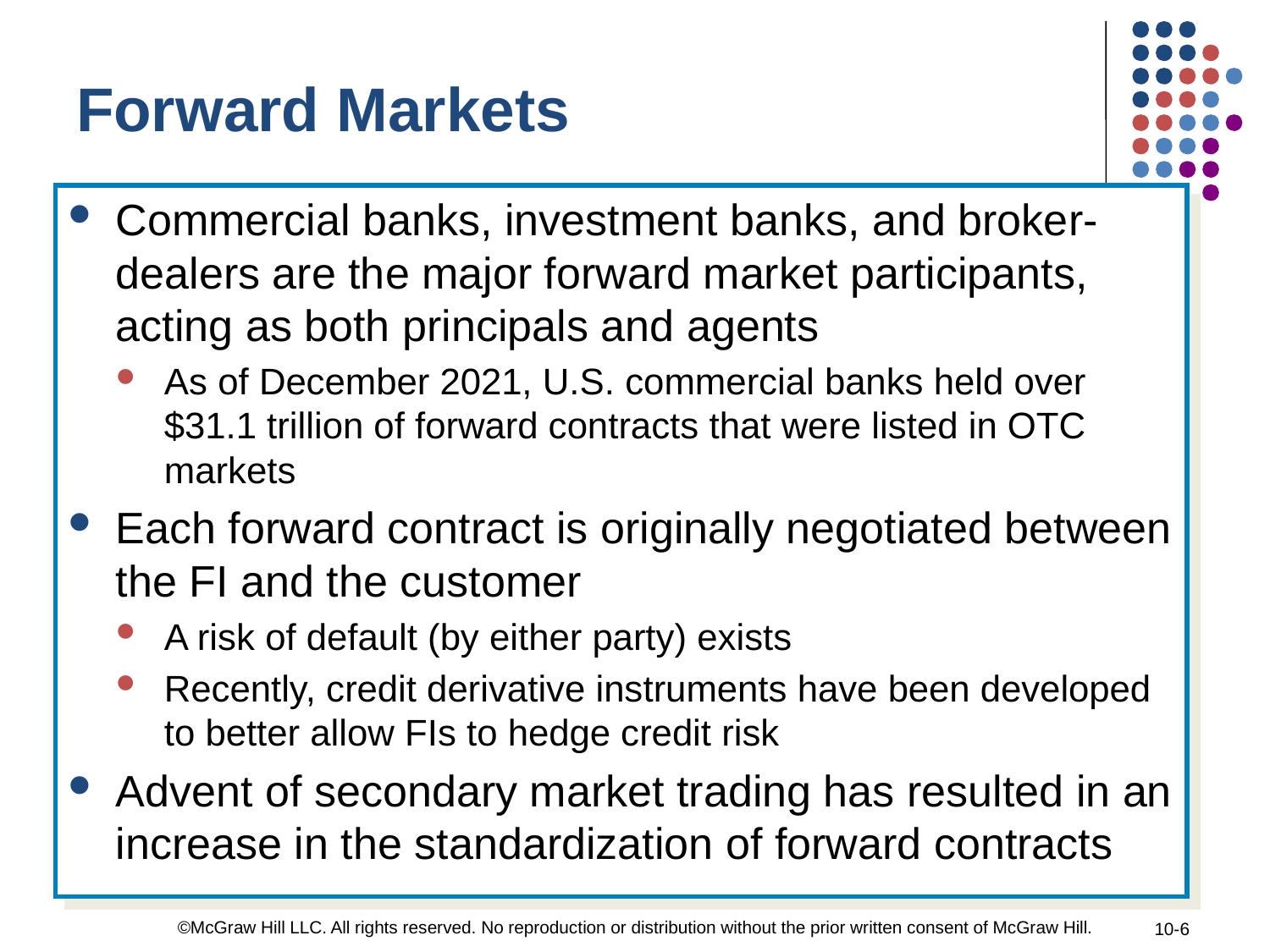

Forward Markets
Commercial banks, investment banks, and broker-dealers are the major forward market participants, acting as both principals and agents
As of December 2021, U.S. commercial banks held over $31.1 trillion of forward contracts that were listed in OTC markets
Each forward contract is originally negotiated between the FI and the customer
A risk of default (by either party) exists
Recently, credit derivative instruments have been developed to better allow FIs to hedge credit risk
Advent of secondary market trading has resulted in an increase in the standardization of forward contracts

©McGraw Hill LLC. All rights reserved. No reproduction or distribution without the prior written consent of McGraw Hill.
10-6